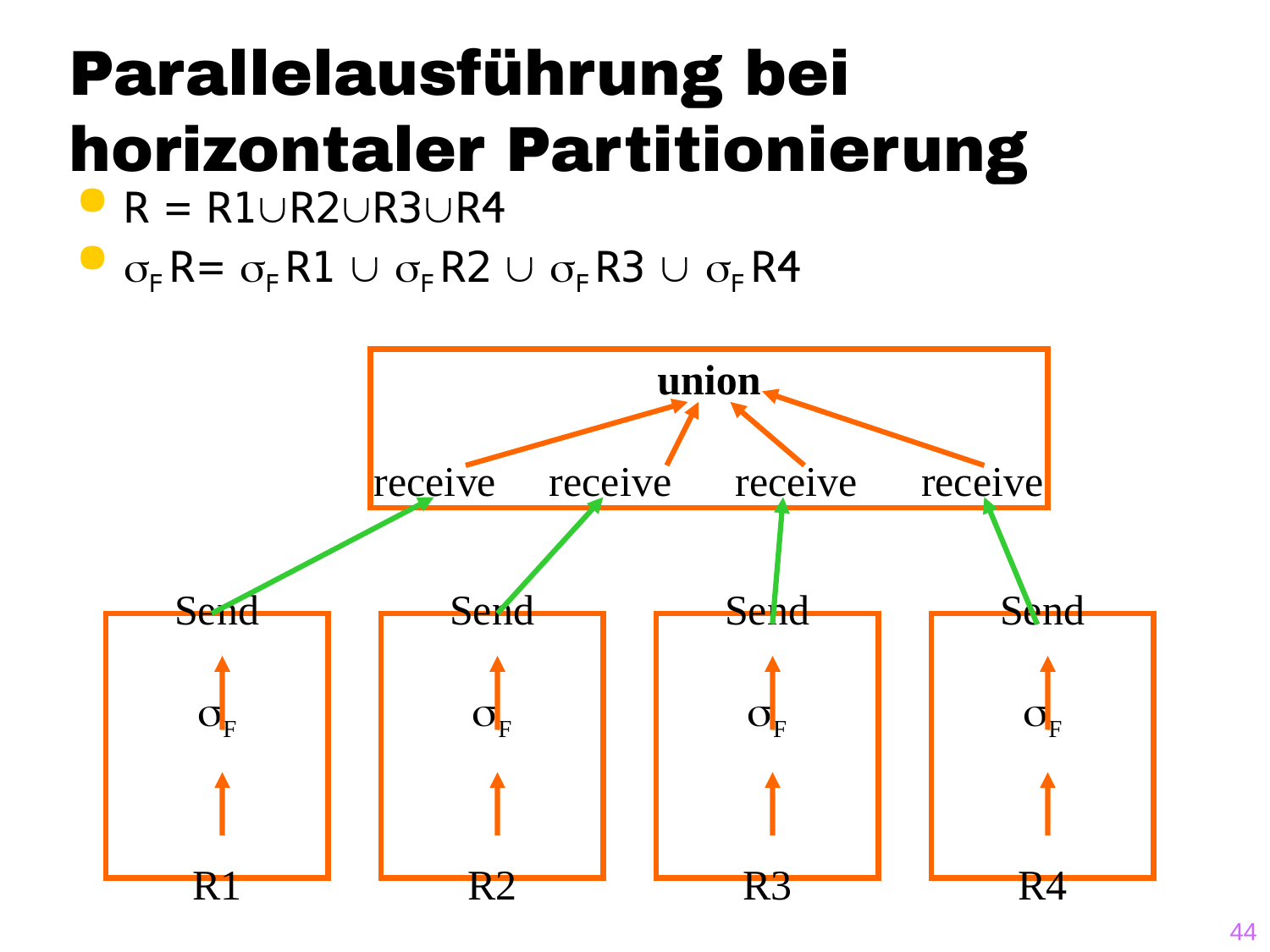

# Parallelausführung bei horizontaler Partitionierung
R = R1∪R2∪R3∪R4
σF R= σF R1 ∪ σF R2 ∪ σF R3 ∪ σF R4
union

receive     receive      receive      receive

Send

σF

R1
Send

σF

R2
Send

σF

R3
Send

σF

R4

44